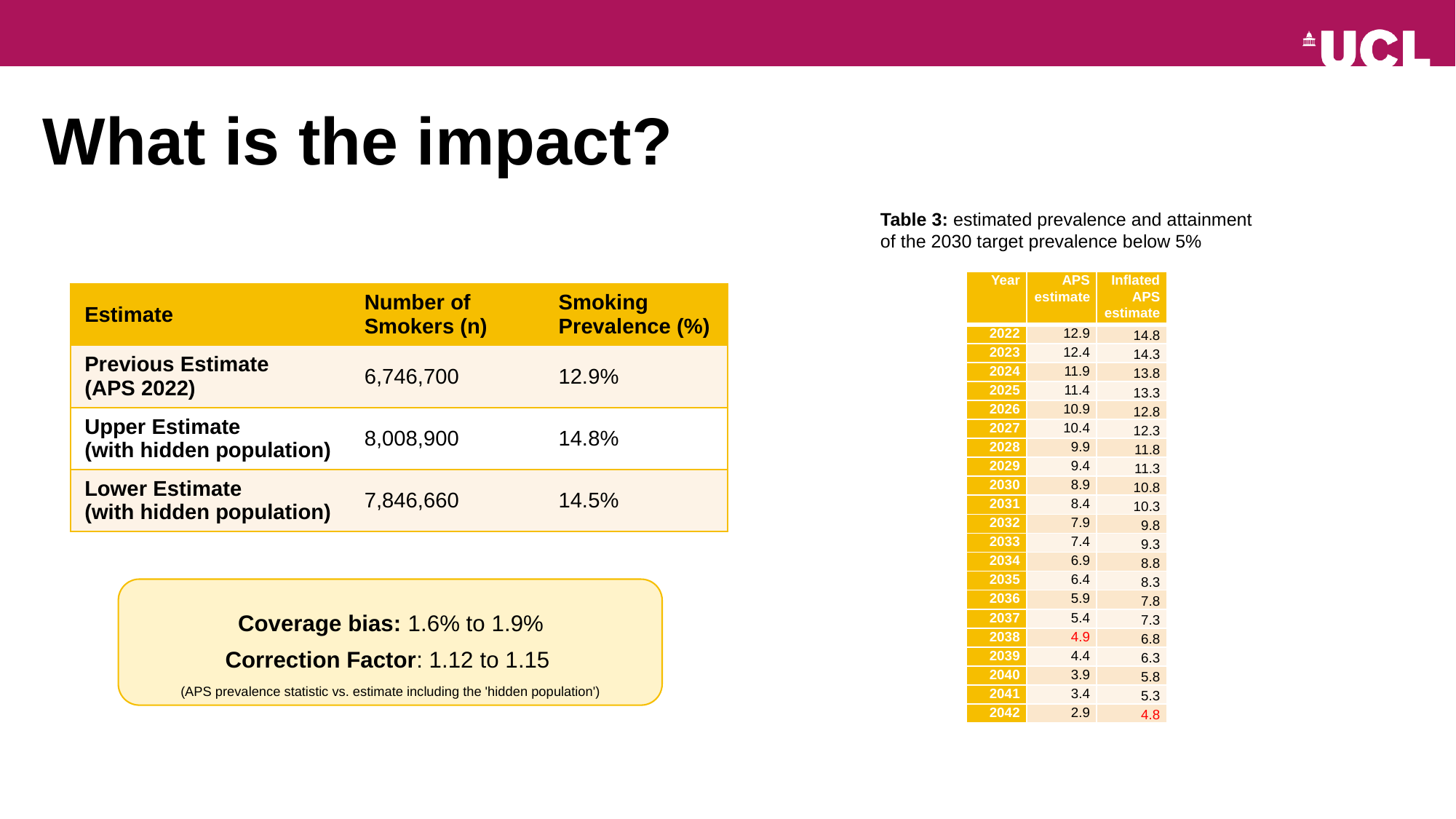

# What is the impact?
Table 3: estimated prevalence and attainment of the 2030 target prevalence below 5%

| Year | APS estimate | Inflated APS estimate |
| --- | --- | --- |
| 2022 | 12.9 | 14.8 |
| 2023 | 12.4 | 14.3 |
| 2024 | 11.9 | 13.8 |
| 2025 | 11.4 | 13.3 |
| 2026 | 10.9 | 12.8 |
| 2027 | 10.4 | 12.3 |
| 2028 | 9.9 | 11.8 |
| 2029 | 9.4 | 11.3 |
| 2030 | 8.9 | 10.8 |
| 2031 | 8.4 | 10.3 |
| 2032 | 7.9 | 9.8 |
| 2033 | 7.4 | 9.3 |
| 2034 | 6.9 | 8.8 |
| 2035 | 6.4 | 8.3 |
| 2036 | 5.9 | 7.8 |
| 2037 | 5.4 | 7.3 |
| 2038 | 4.9 | 6.8 |
| 2039 | 4.4 | 6.3 |
| 2040 | 3.9 | 5.8 |
| 2041 | 3.4 | 5.3 |
| 2042 | 2.9 | 4.8 |
| Estimate | Number of Smokers (n) | Smoking Prevalence (%) |
| --- | --- | --- |
| Previous Estimate (APS 2022) | 6,746,700 | 12.9% |
| Upper Estimate (with hidden population) | 8,008,900 | 14.8% |
| Lower Estimate (with hidden population) | 7,846,660 | 14.5% |

Coverage bias: 1.6% to 1.9%
Correction Factor: 1.12 to 1.15
(APS prevalence statistic vs. estimate including the 'hidden population')